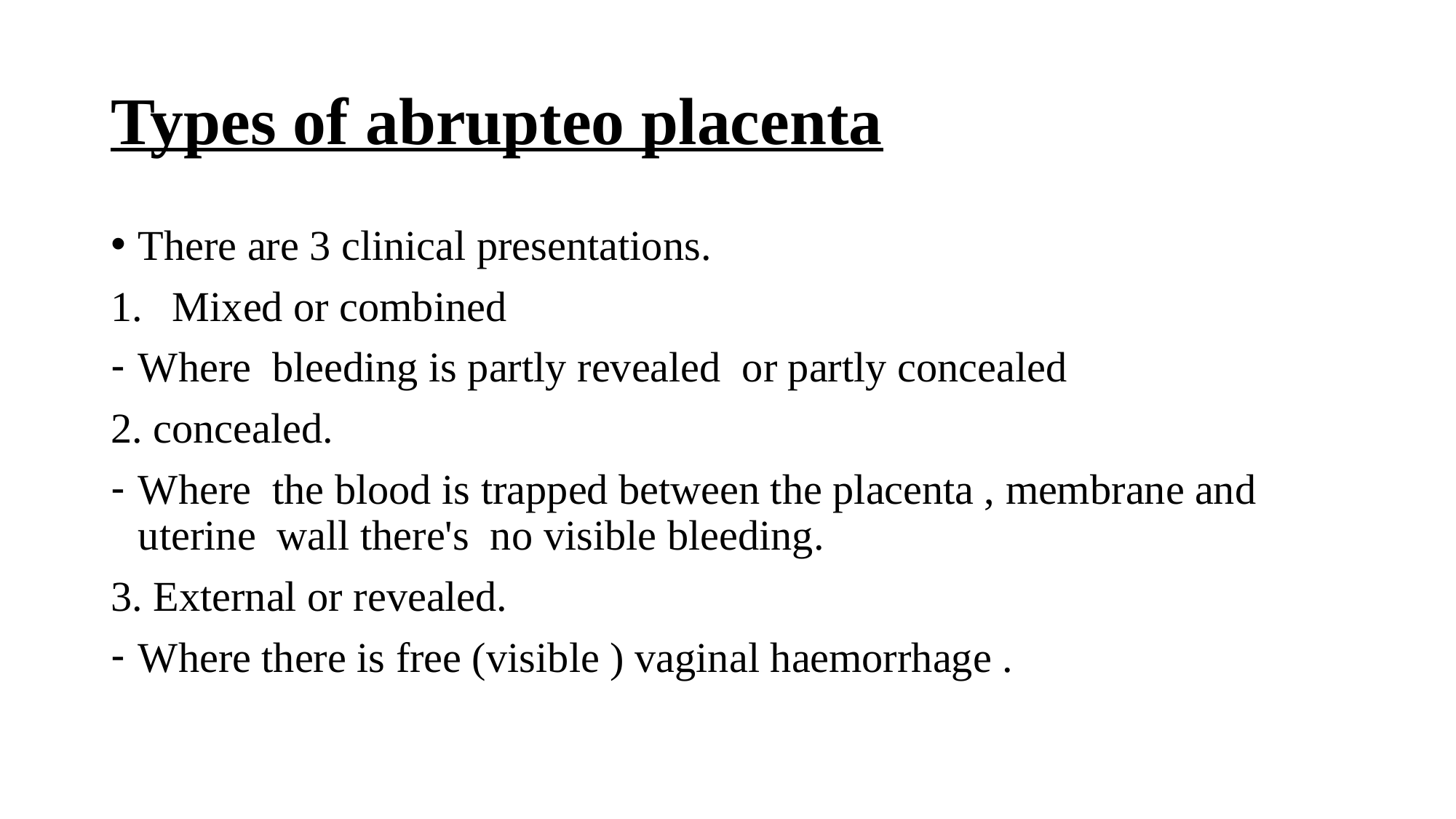

# Types of abrupteo placenta
There are 3 clinical presentations.
Mixed or combined
Where  bleeding is partly revealed  or partly concealed
2. concealed.
Where  the blood is trapped between the placenta , membrane and uterine  wall there's  no visible bleeding.
3. External or revealed.
Where there is free (visible ) vaginal haemorrhage .